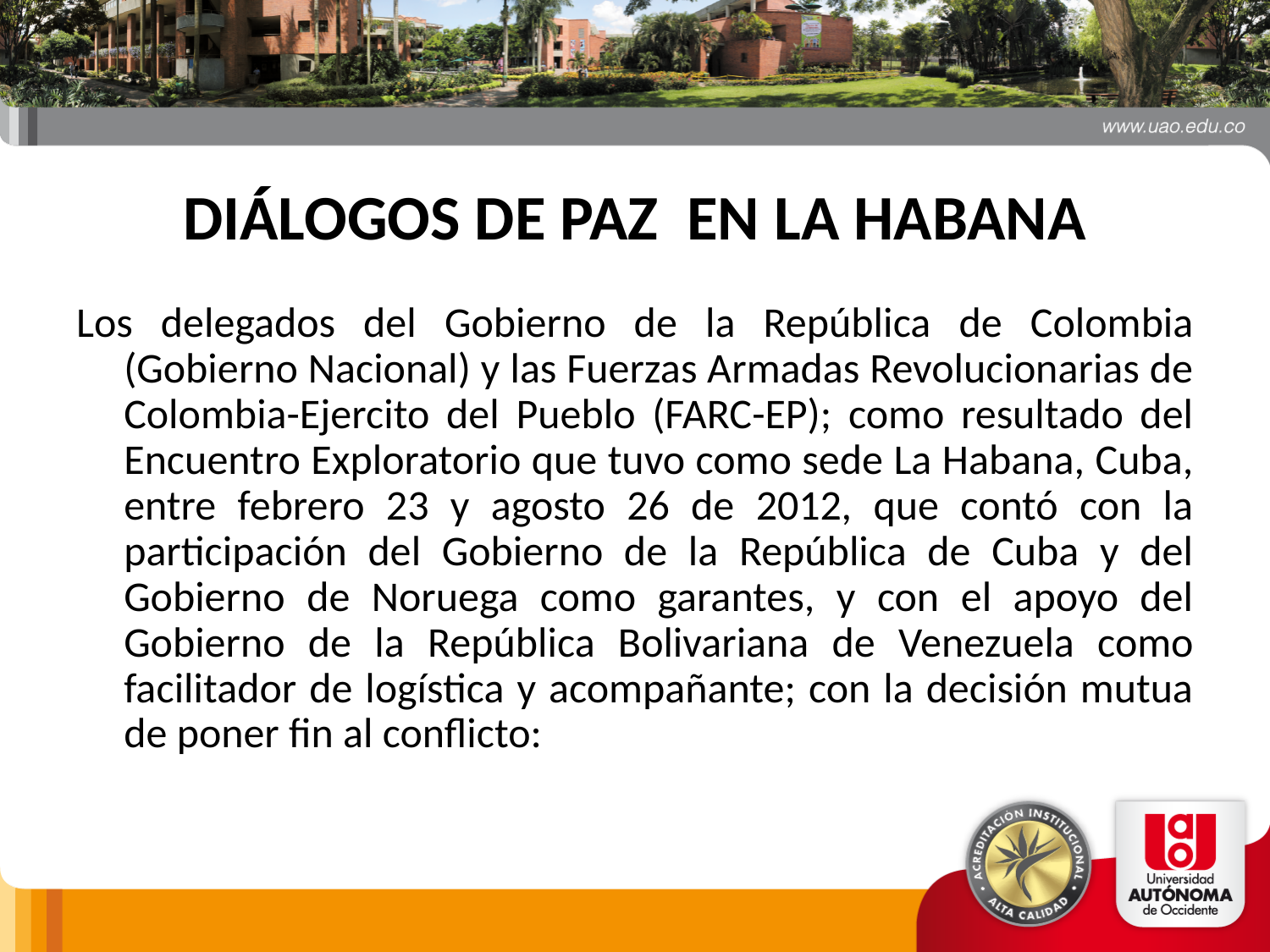

# DIÁLOGOS DE PAZ  EN LA HABANA
Los delegados del Gobierno de la República de Colombia (Gobierno Nacional) y las Fuerzas Armadas Revolucionarias de Colombia-Ejercito del Pueblo (FARC-EP); como resultado del Encuentro Exploratorio que tuvo como sede La Habana, Cuba, entre febrero 23 y agosto 26 de 2012, que contó con la participación del Gobierno de la República de Cuba y del Gobierno de Noruega como garantes, y con el apoyo del Gobierno de la República Bolivariana de Venezuela como facilitador de logística y acompañante; con la decisión mutua de poner fin al conflicto: